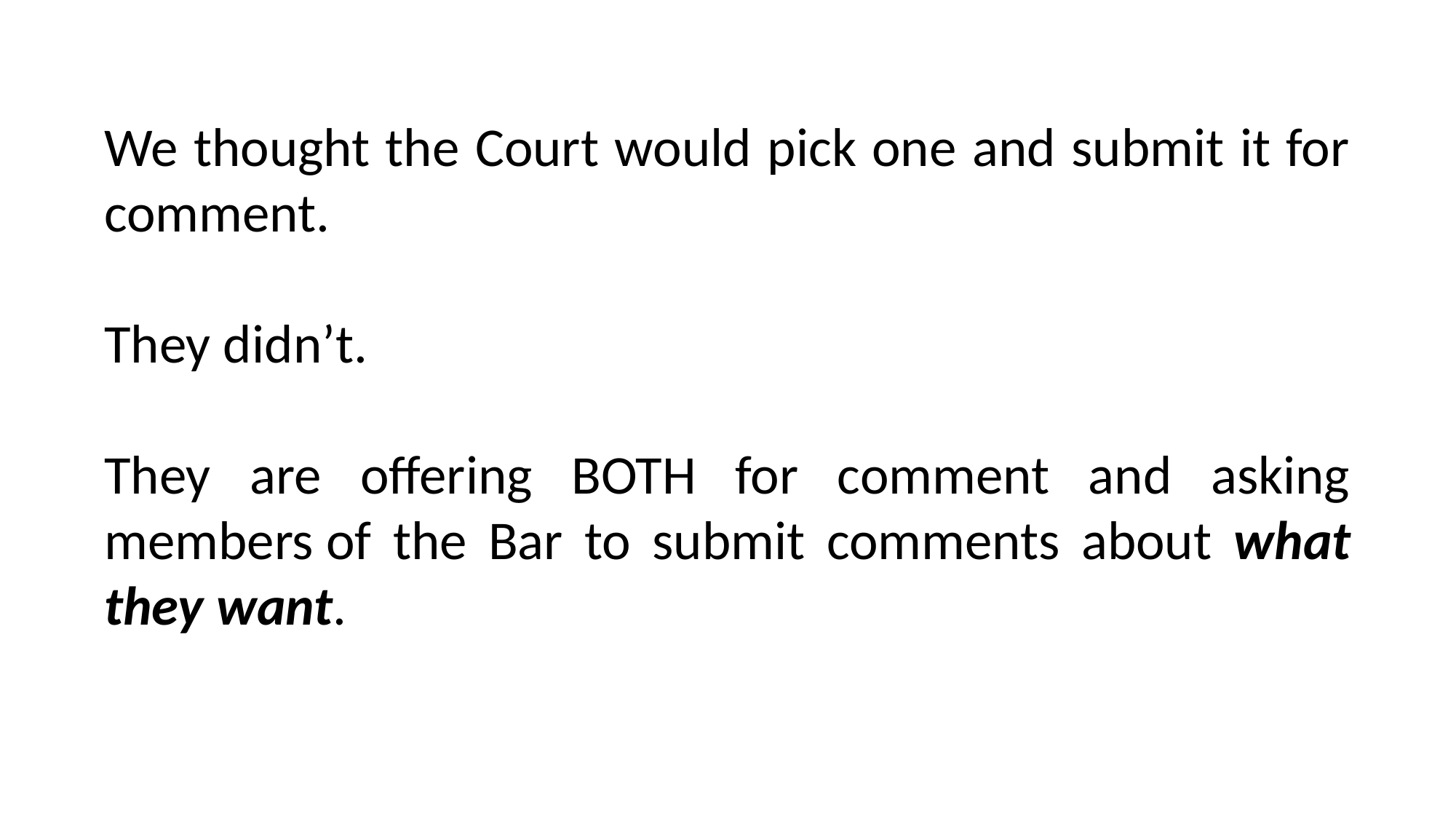

We thought the Court would pick one and submit it for comment.

They didn’t.

They are offering BOTH for comment and asking members of the Bar to submit comments about what they want.